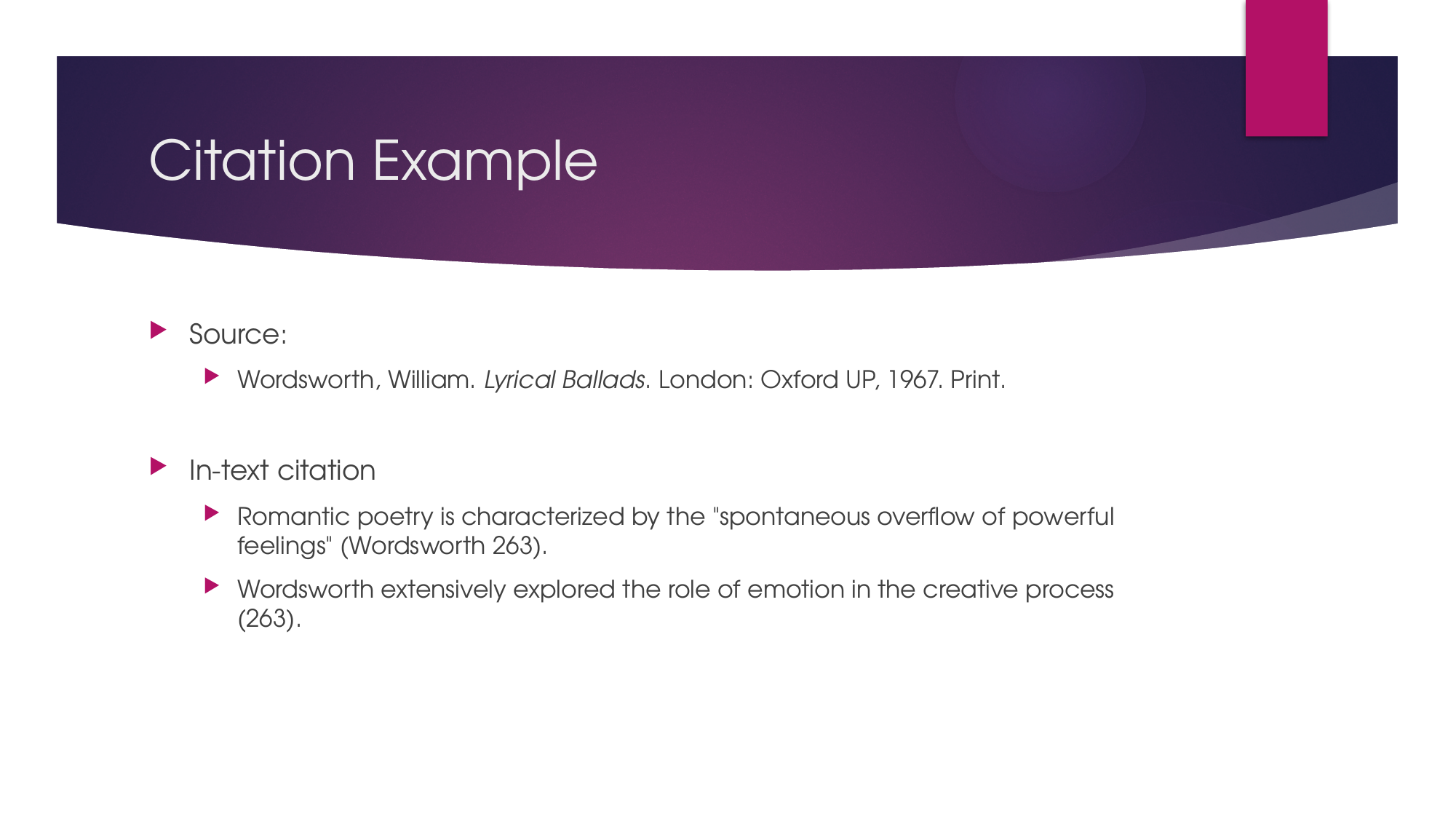

# Citation Example
Source:
Wordsworth, William. Lyrical Ballads. London: Oxford UP, 1967. Print.

In-text citation
Romantic poetry is characterized by the "spontaneous overflow of powerful feelings" (Wordsworth 263).
Wordsworth extensively explored the role of emotion in the creative process (263).